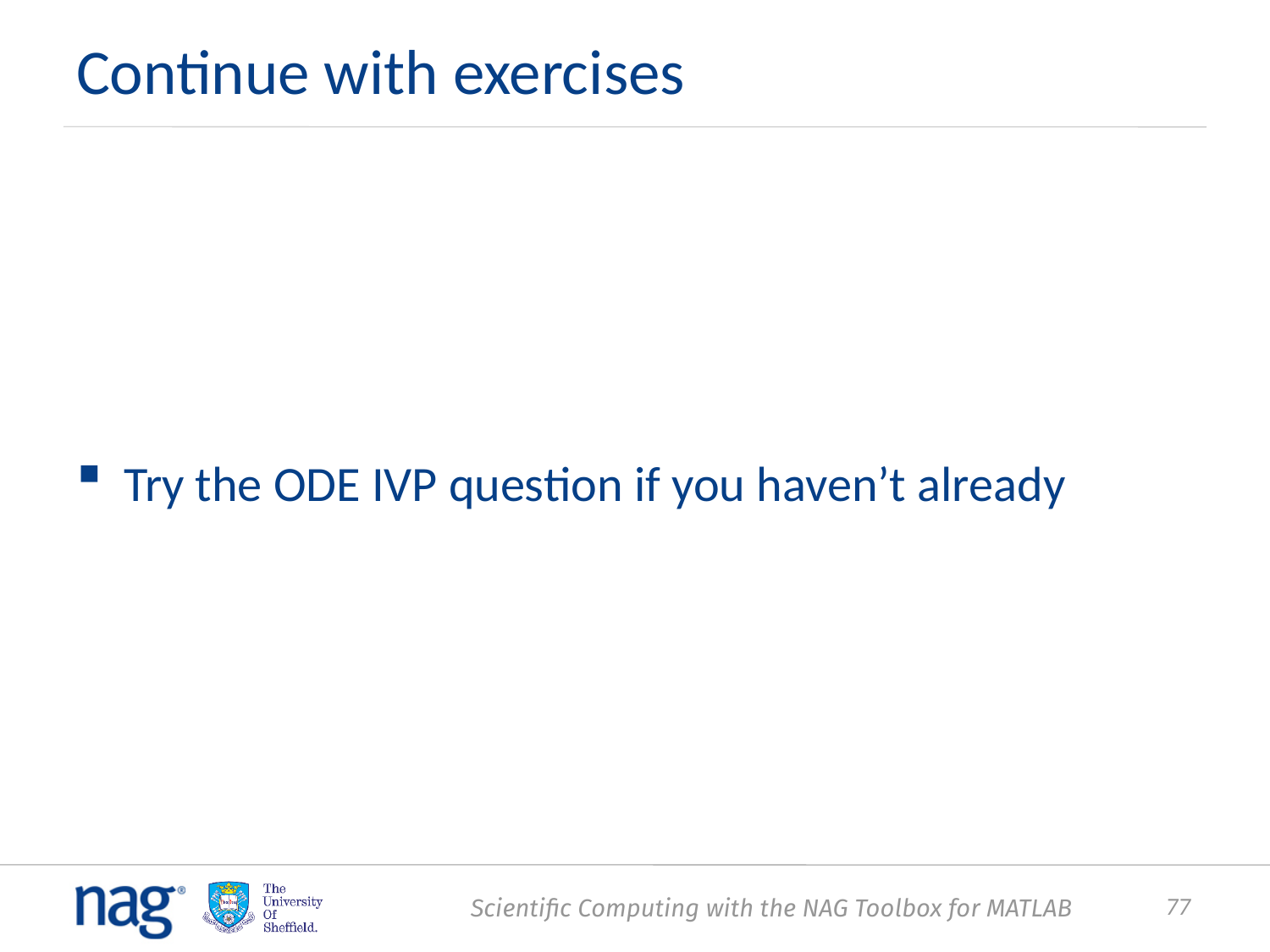

# Continue with exercises
Try the ODE IVP question if you haven’t already